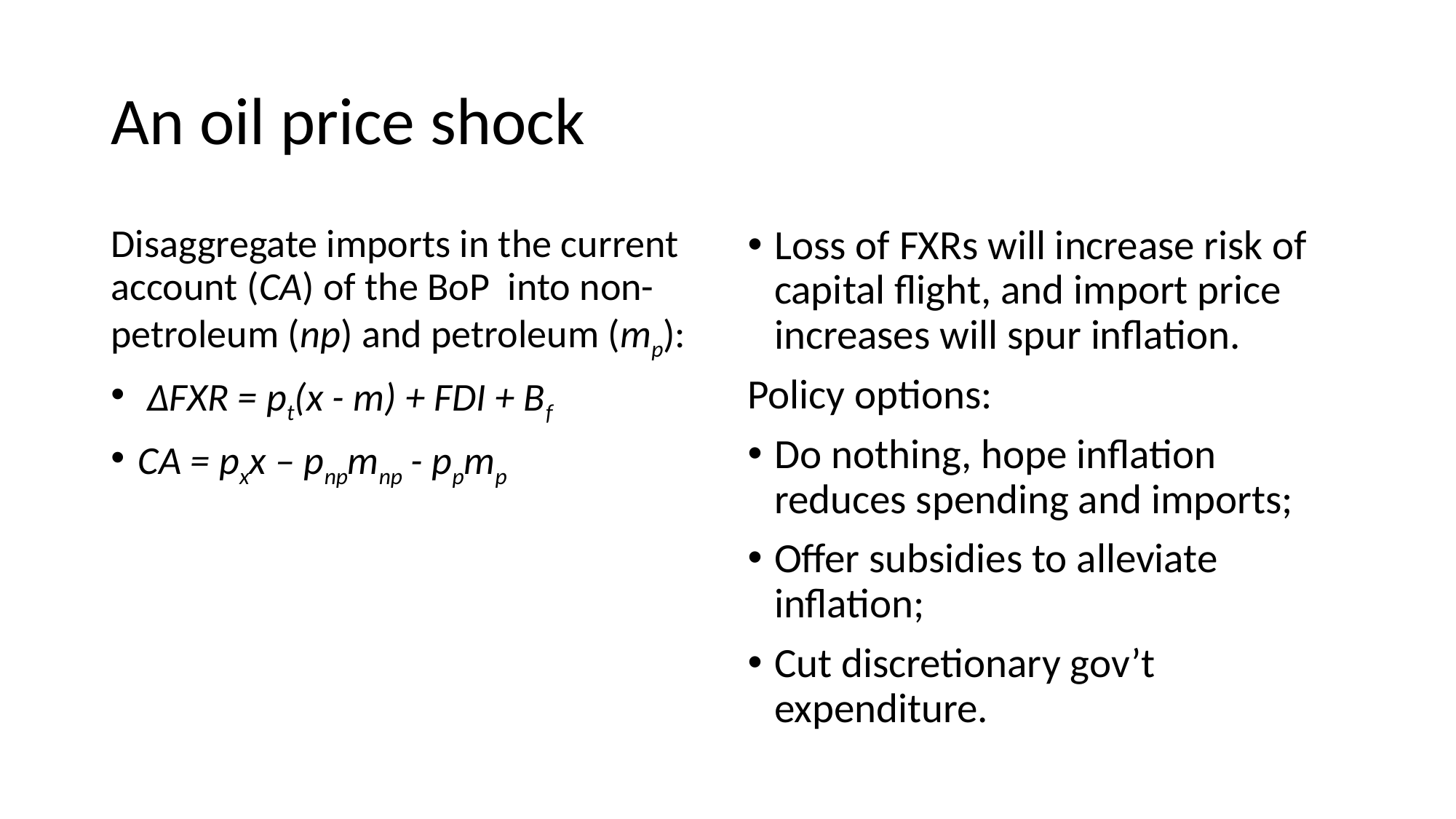

# An oil price shock
Disaggregate imports in the current account (CA) of the BoP  into non-petroleum (np) and petroleum (mp):
 ΔFXR = pt(x - m) + FDI + Bf
CA = pxx – pnpmnp - ppmp

Loss of FXRs will increase risk of capital flight, and import price increases will spur inflation.
Policy options:
Do nothing, hope inflation reduces spending and imports;
Offer subsidies to alleviate inflation;
Cut discretionary gov’t expenditure.